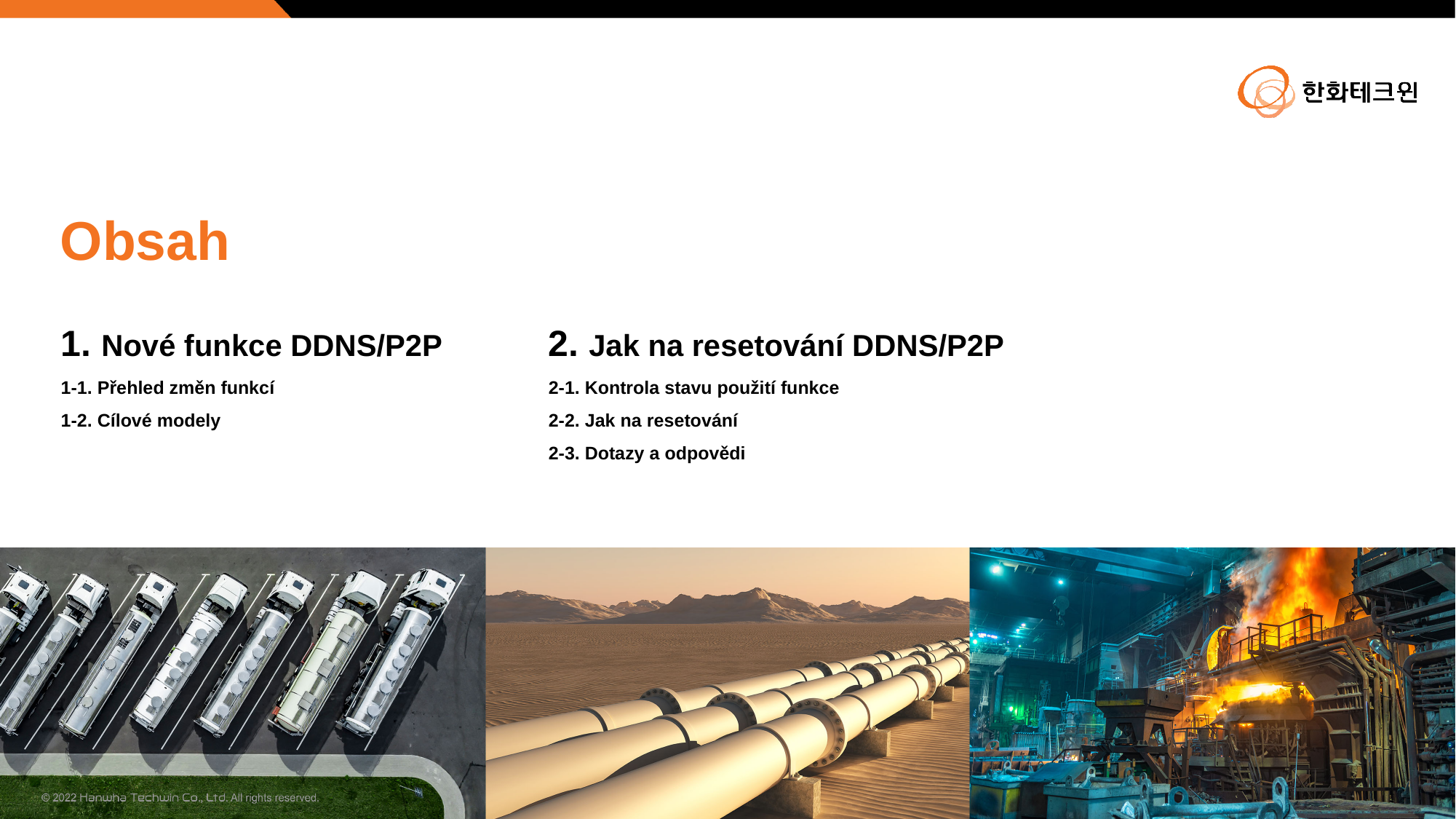

Obsah
1. Nové funkce DDNS/P2P
2. Jak na resetování DDNS/P2P
1-1. Přehled změn funkcí
1-2. Cílové modely
2-1. Kontrola stavu použití funkce
2-2. Jak na resetování
2-3. Dotazy a odpovědi